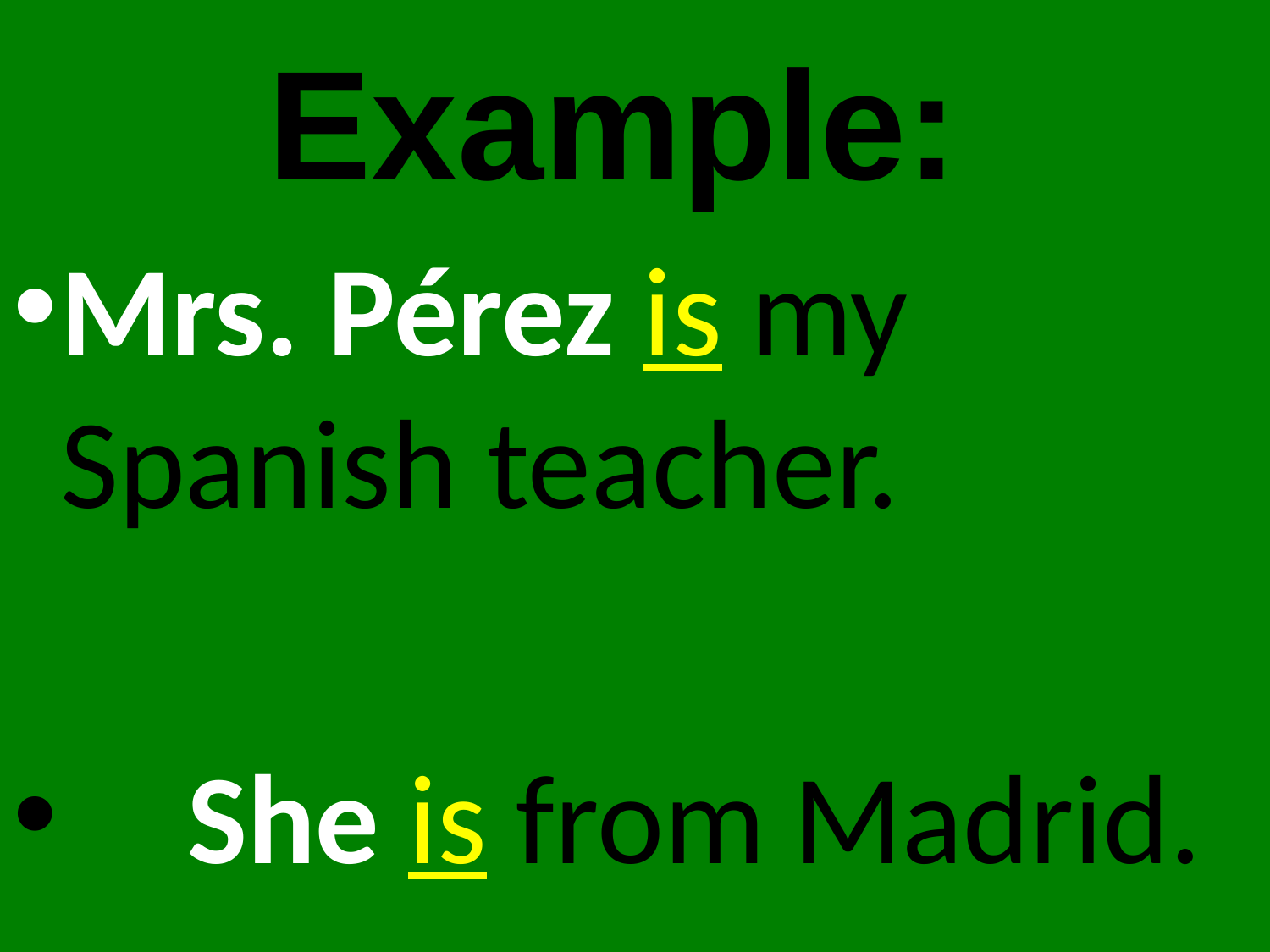

# Example:
Mrs. Pérez is my Spanish teacher.

	She is from Madrid.